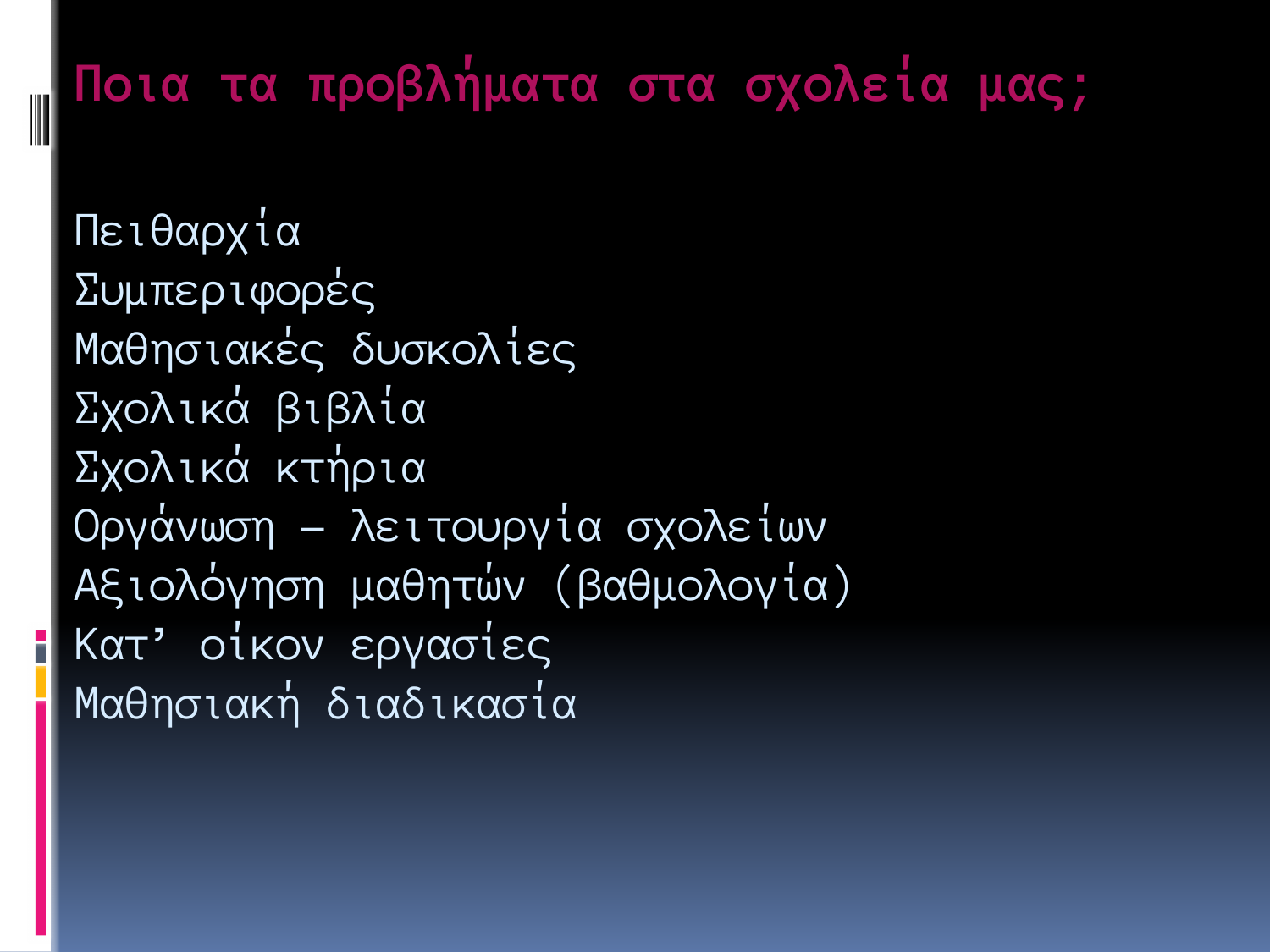

# Ποια τα προβλήματα στα σχολεία μας; Πειθαρχία Συμπεριφορές Μαθησιακές δυσκολίες Σχολικά βιβλία Σχολικά κτήρια Οργάνωση - λειτουργία σχολείων Αξιολόγηση μαθητών (βαθμολογία) Κατ’ οίκον εργασίες Μαθησιακή διαδικασία